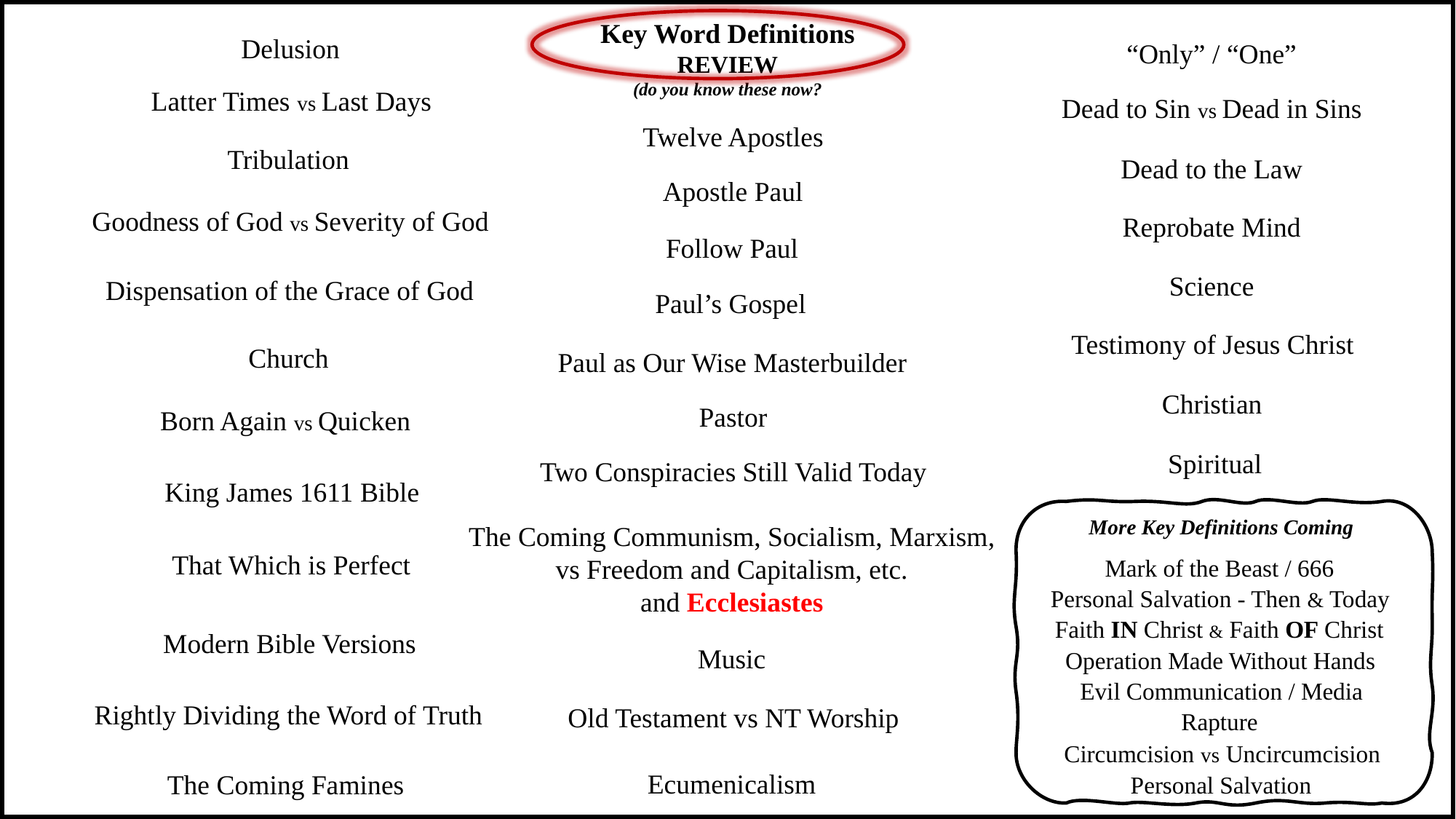

Key Word Definitions
REVIEW
(do you know these now?
Delusion
“Only” / “One”
Latter Times vs Last Days
Dead to Sin vs Dead in Sins
Twelve Apostles
Tribulation
Dead to the Law
Apostle Paul
Goodness of God vs Severity of God
Reprobate Mind
Follow Paul
Science
Dispensation of the Grace of God
Paul’s Gospel
Testimony of Jesus Christ
Church
Paul as Our Wise Masterbuilder
Christian
Pastor
Born Again vs Quicken
Spiritual
Two Conspiracies Still Valid Today
King James 1611 Bible

More Key Definitions Coming
The Coming Communism, Socialism, Marxism,
 vs Freedom and Capitalism, etc.
and Ecclesiastes
That Which is Perfect
Mark of the Beast / 666
Personal Salvation - Then & Today
Faith IN Christ & Faith OF Christ
Modern Bible Versions
Music
Operation Made Without Hands
Evil Communication / Media
Rightly Dividing the Word of Truth
Old Testament vs NT Worship
Rapture
Circumcision vs Uncircumcision
Ecumenicalism
The Coming Famines
Personal Salvation